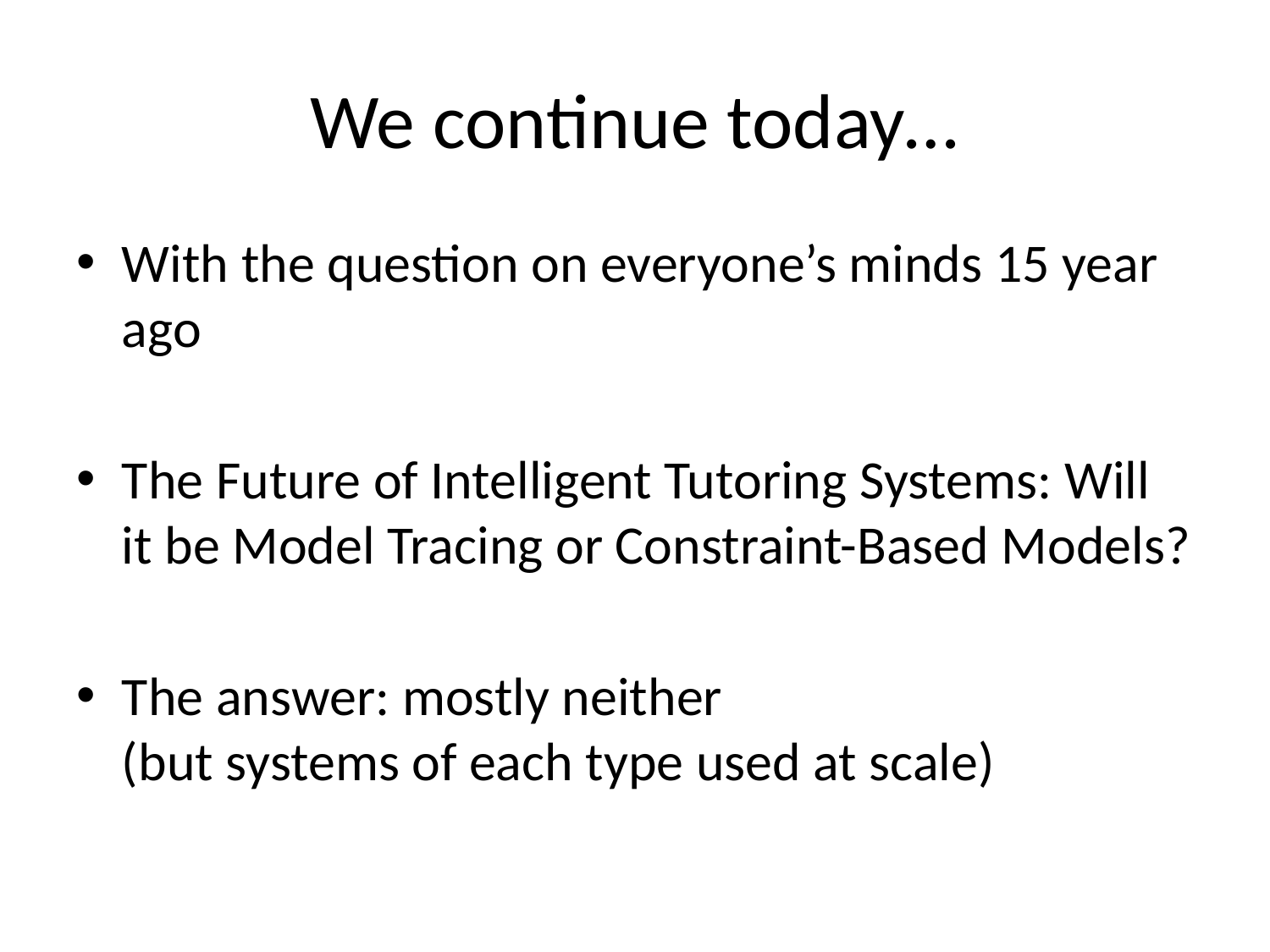

# We continue today…
With the question on everyone’s minds 15 year ago

The Future of Intelligent Tutoring Systems: Will it be Model Tracing or Constraint-Based Models?

The answer: mostly neither
(but systems of each type used at scale)